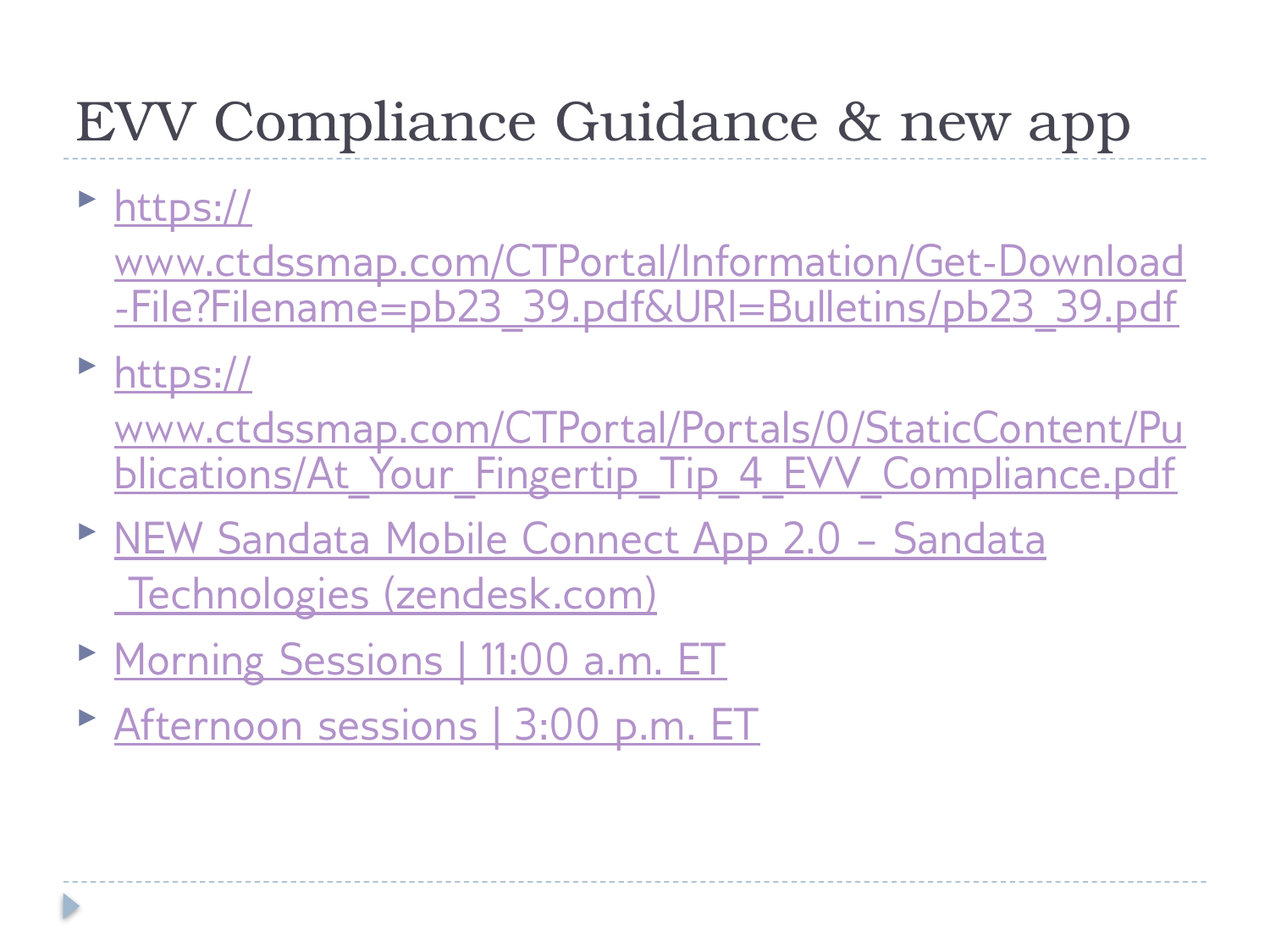

# EVV Compliance Guidance & new app
https://www.ctdssmap.com/CTPortal/Information/Get-Download-File?Filename=pb23_39.pdf&URI=Bulletins/pb23_39.pdf
https://www.ctdssmap.com/CTPortal/Portals/0/StaticContent/Publications/At_Your_Fingertip_Tip_4_EVV_Compliance.pdf
NEW Sandata Mobile Connect App 2.0 – Sandata Technologies (zendesk.com)
Morning Sessions | 11:00 a.m. ET
Afternoon sessions | 3:00 p.m. ET